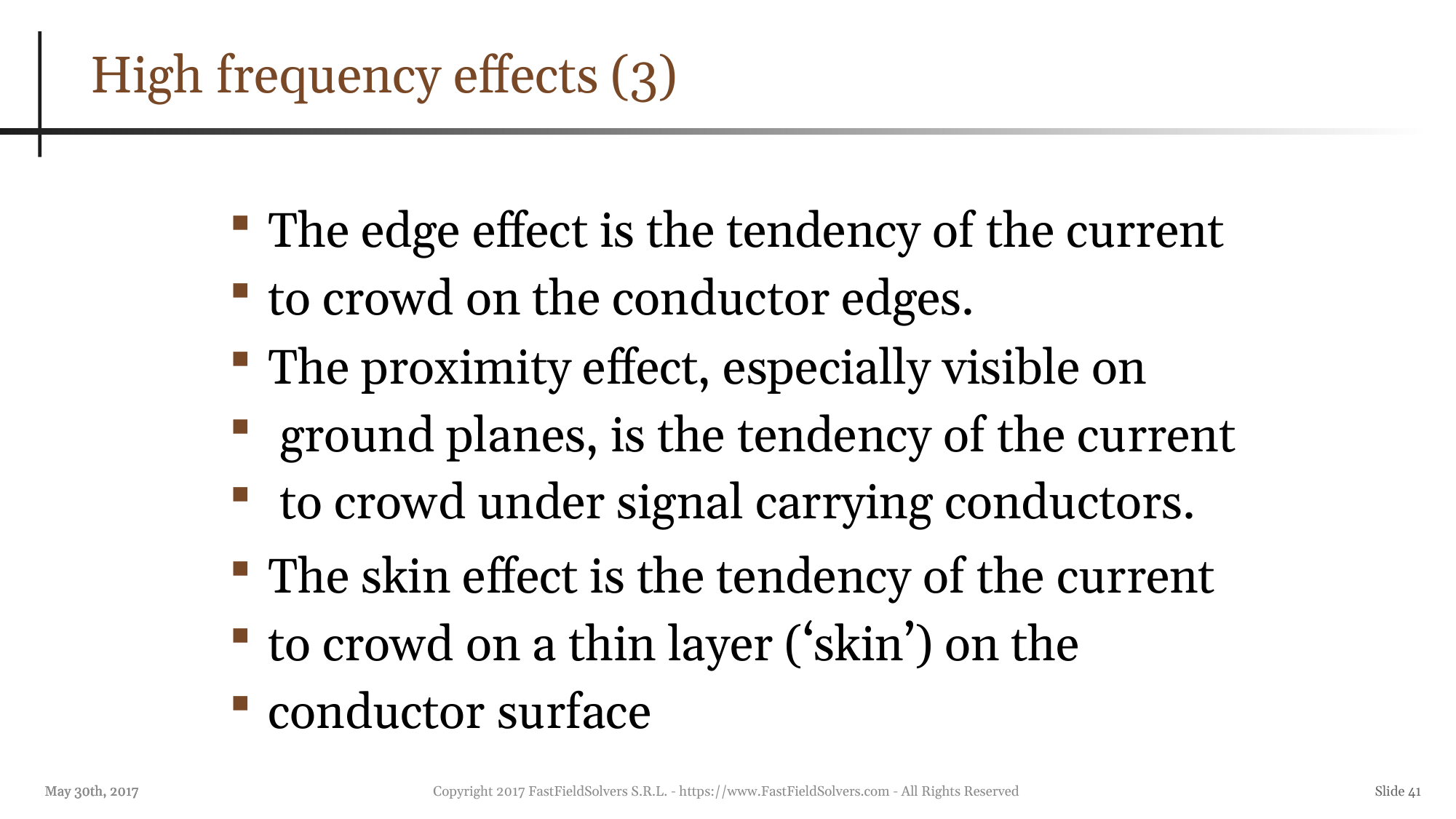

High frequency effects (3)
 The edge effect is the tendency of the current
 to crowd on the conductor edges.
 The proximity effect, especially visible on
  ground planes, is the tendency of the current
  to crowd under signal carrying conductors.
 The skin effect is the tendency of the current
 to crowd on a thin layer (‘skin’) on the
 conductor surface